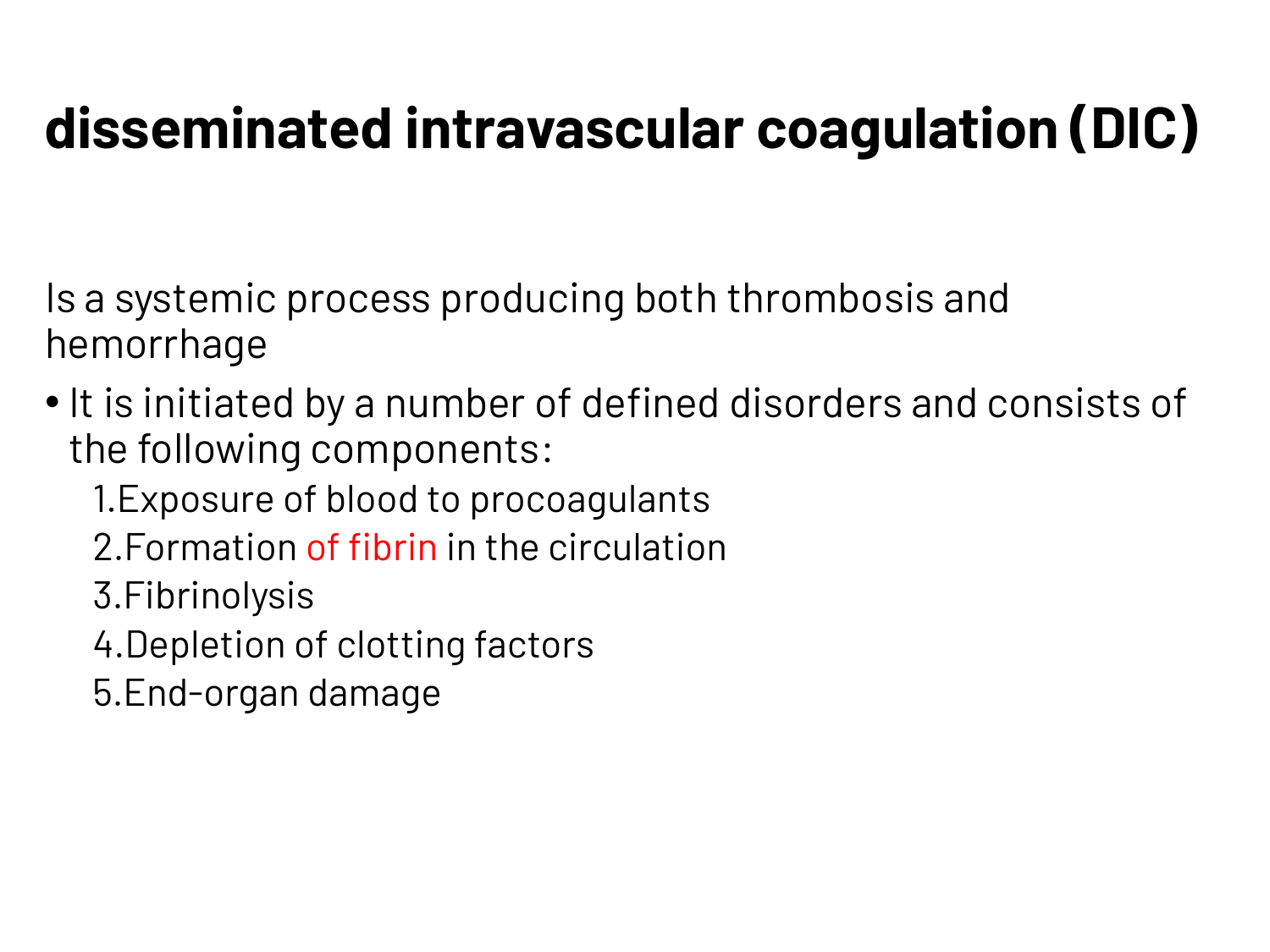

# disseminated intravascular coagulation (DIC)
Is a systemic process producing both thrombosis and hemorrhage
It is initiated by a number of defined disorders and consists of the following components:
Exposure of blood to procoagulants
Formation of fibrin in the circulation
Fibrinolysis
Depletion of clotting factors
End-organ damage